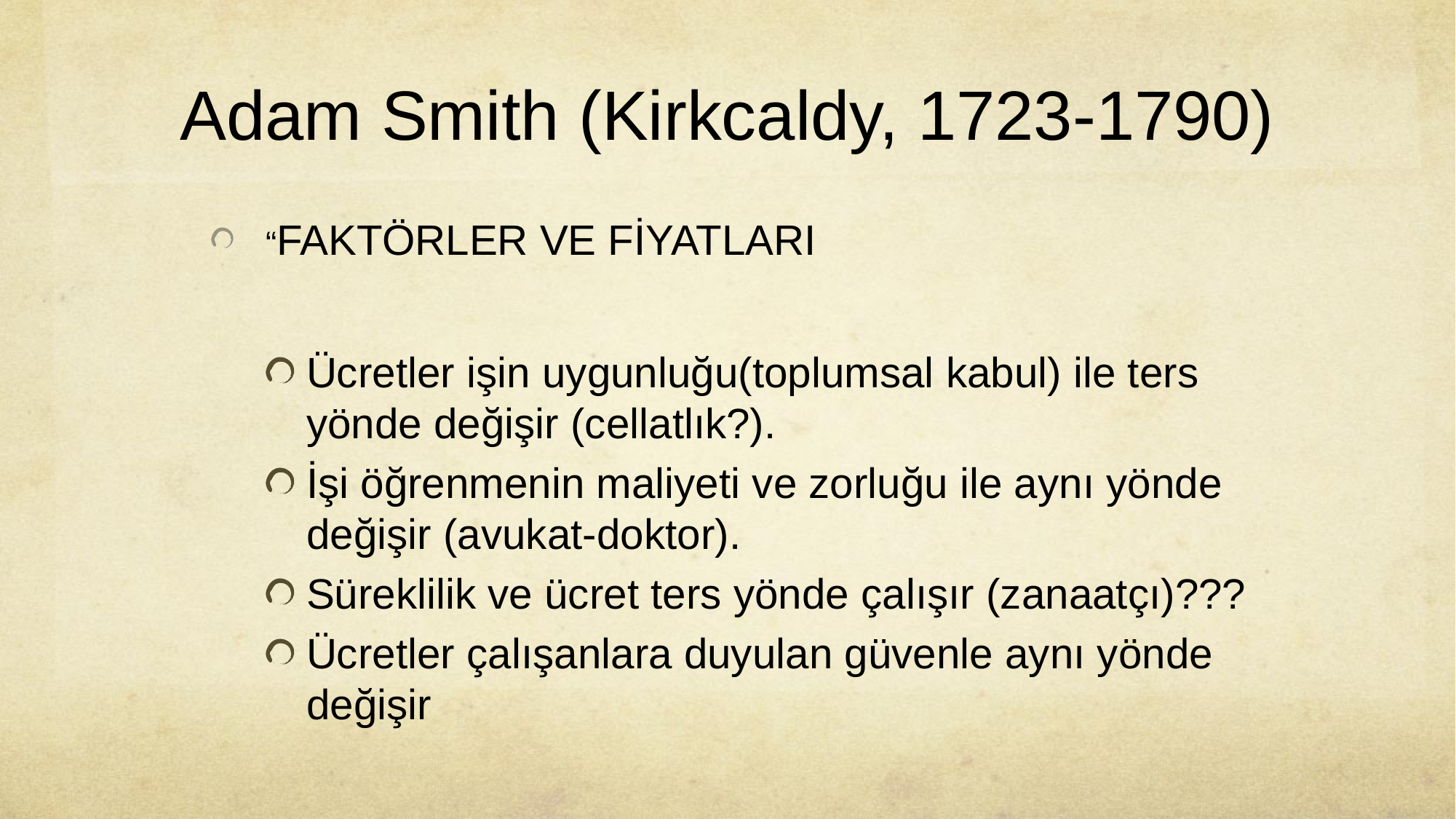

# Adam Smith (Kirkcaldy, 1723-1790)
“FAKTÖRLER VE FİYATLARI

Ücretler işin uygunluğu(toplumsal kabul) ile ters yönde değişir (cellatlık?).
İşi öğrenmenin maliyeti ve zorluğu ile aynı yönde değişir (avukat-doktor).
Süreklilik ve ücret ters yönde çalışır (zanaatçı)???
Ücretler çalışanlara duyulan güvenle aynı yönde değişir